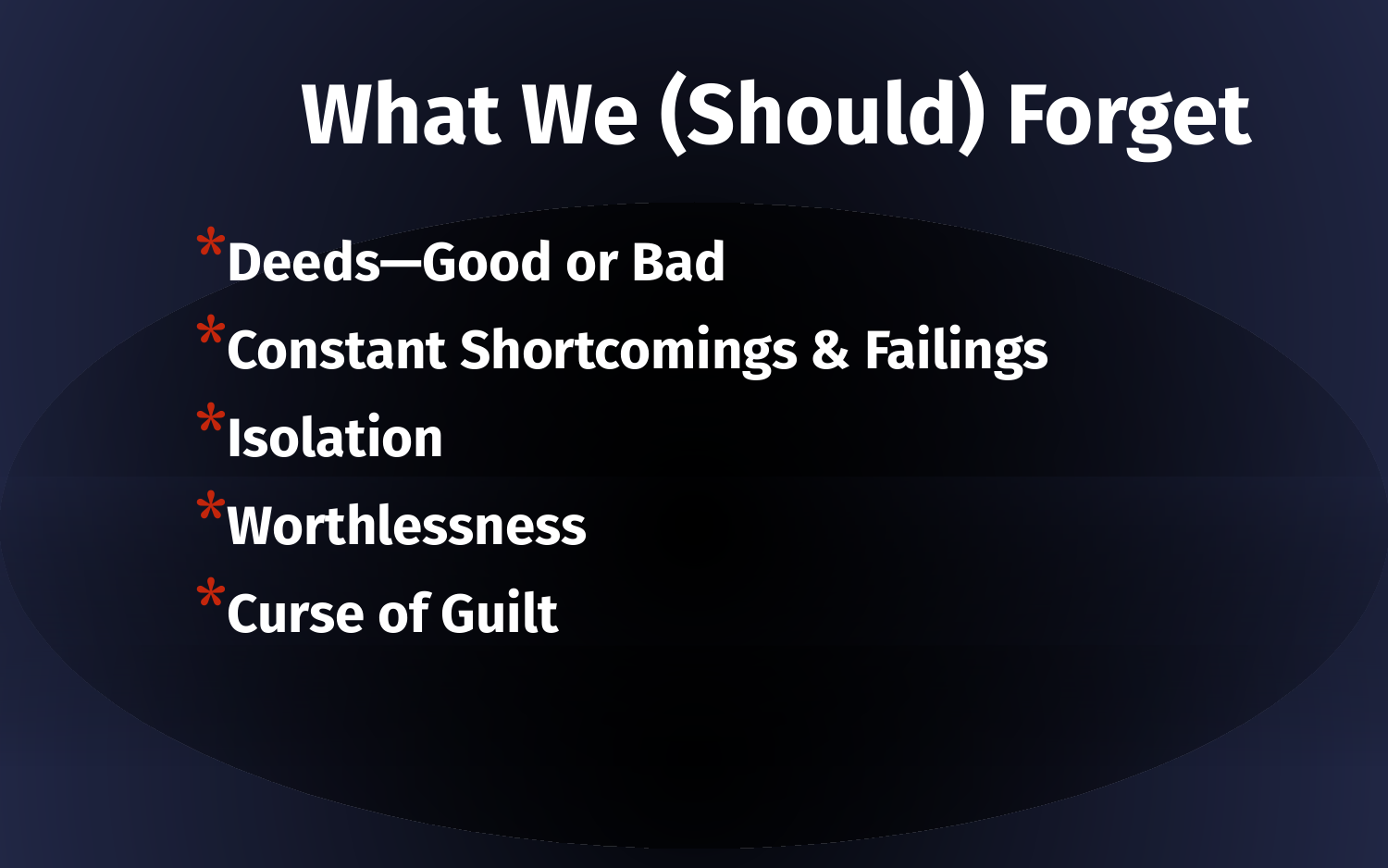

# What We (Should) Forget
Deeds—Good or Bad
Constant Shortcomings & Failings
Isolation
Worthlessness
Curse of Guilt